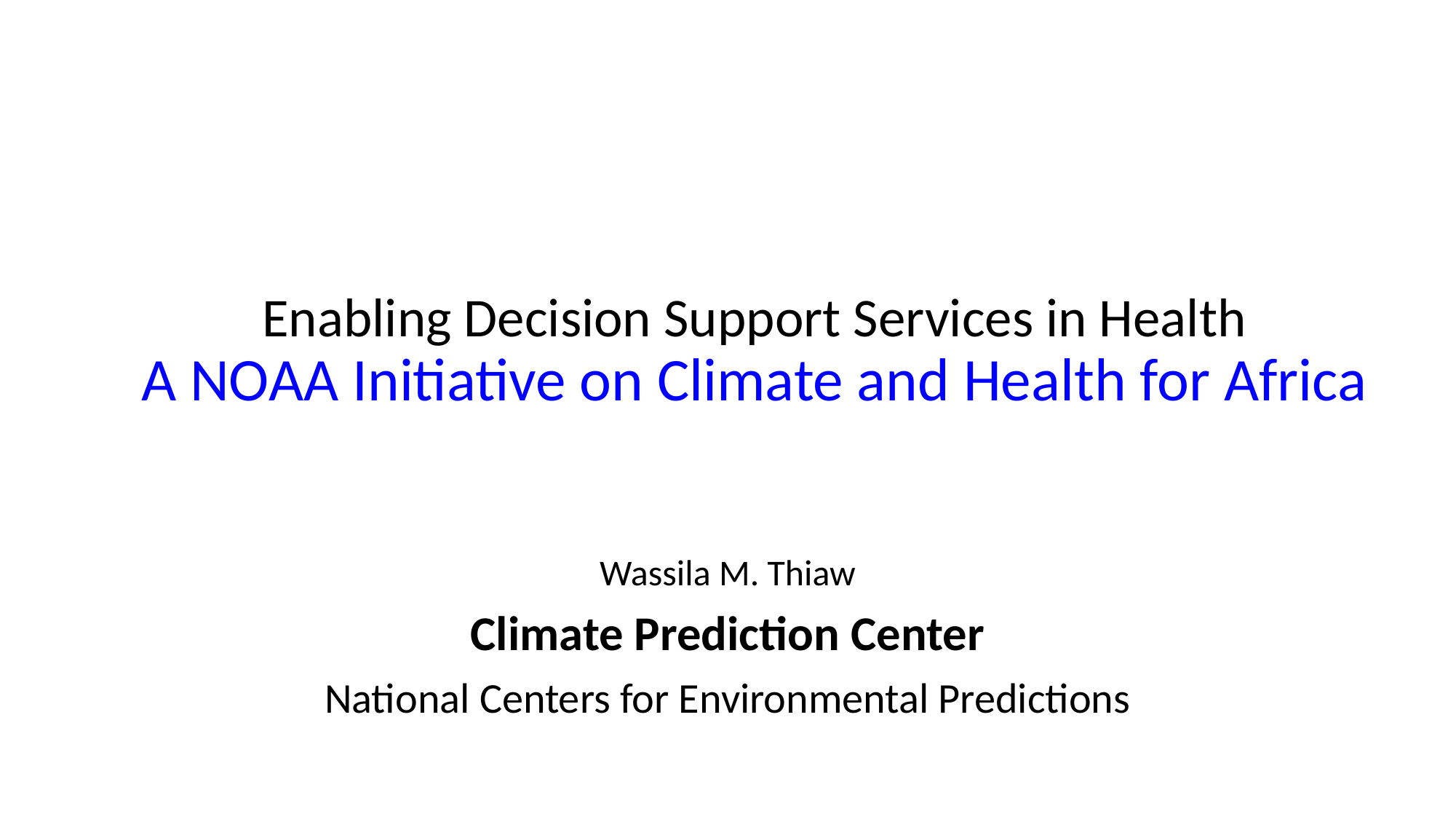

# Enabling Decision Support Services in Health A NOAA Initiative on Climate and Health for Africa
Wassila M. Thiaw
Climate Prediction Center
National Centers for Environmental Predictions